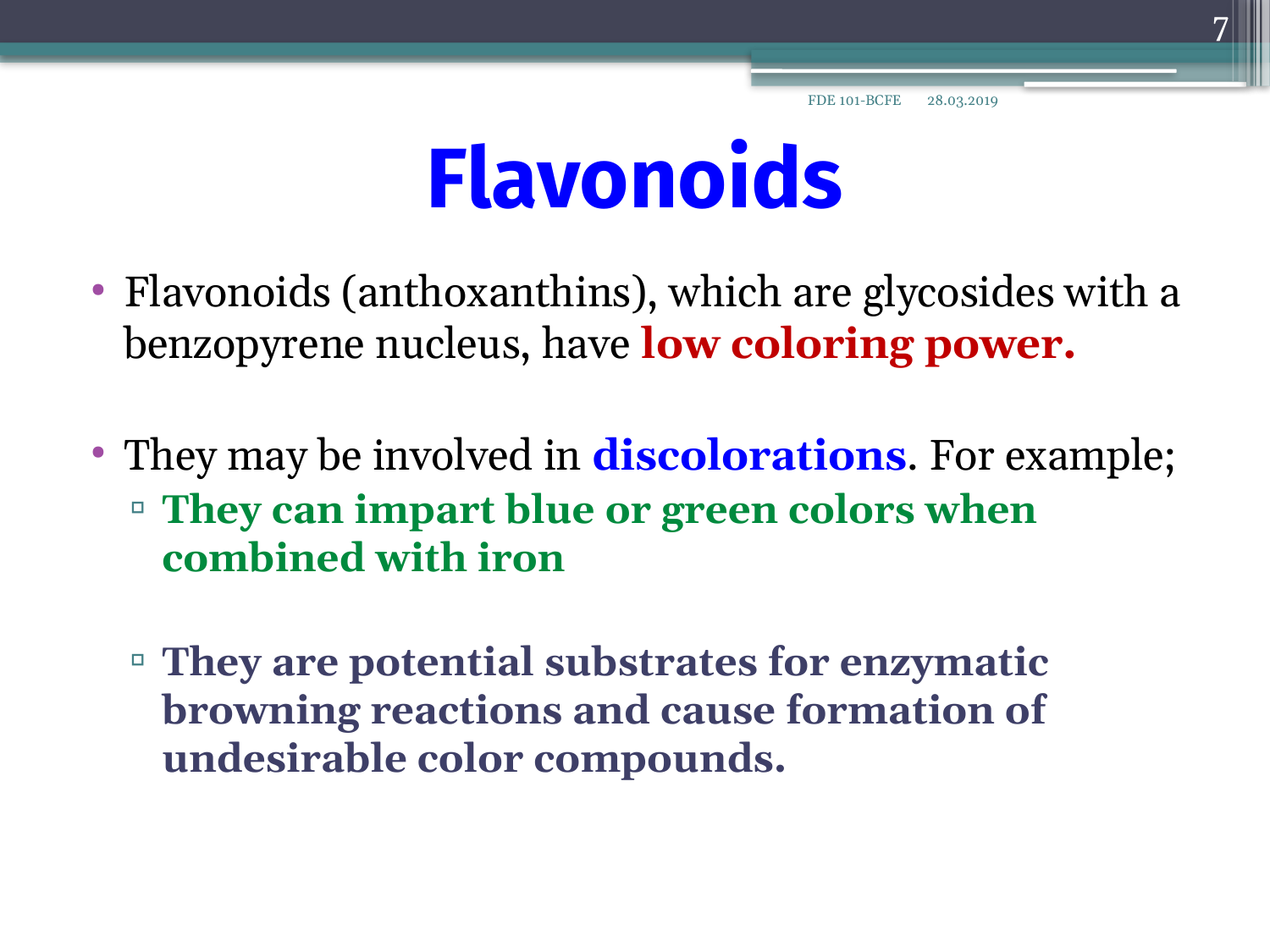

7
FDE 101-BCFE
28.03.2019
# Flavonoids
Flavonoids (anthoxanthins), which are glycosides with a benzopyrene nucleus, have low coloring power.

They may be involved in discolorations. For example;
They can impart blue or green colors when combined with iron

They are potential substrates for enzymatic browning reactions and cause formation of undesirable color compounds.